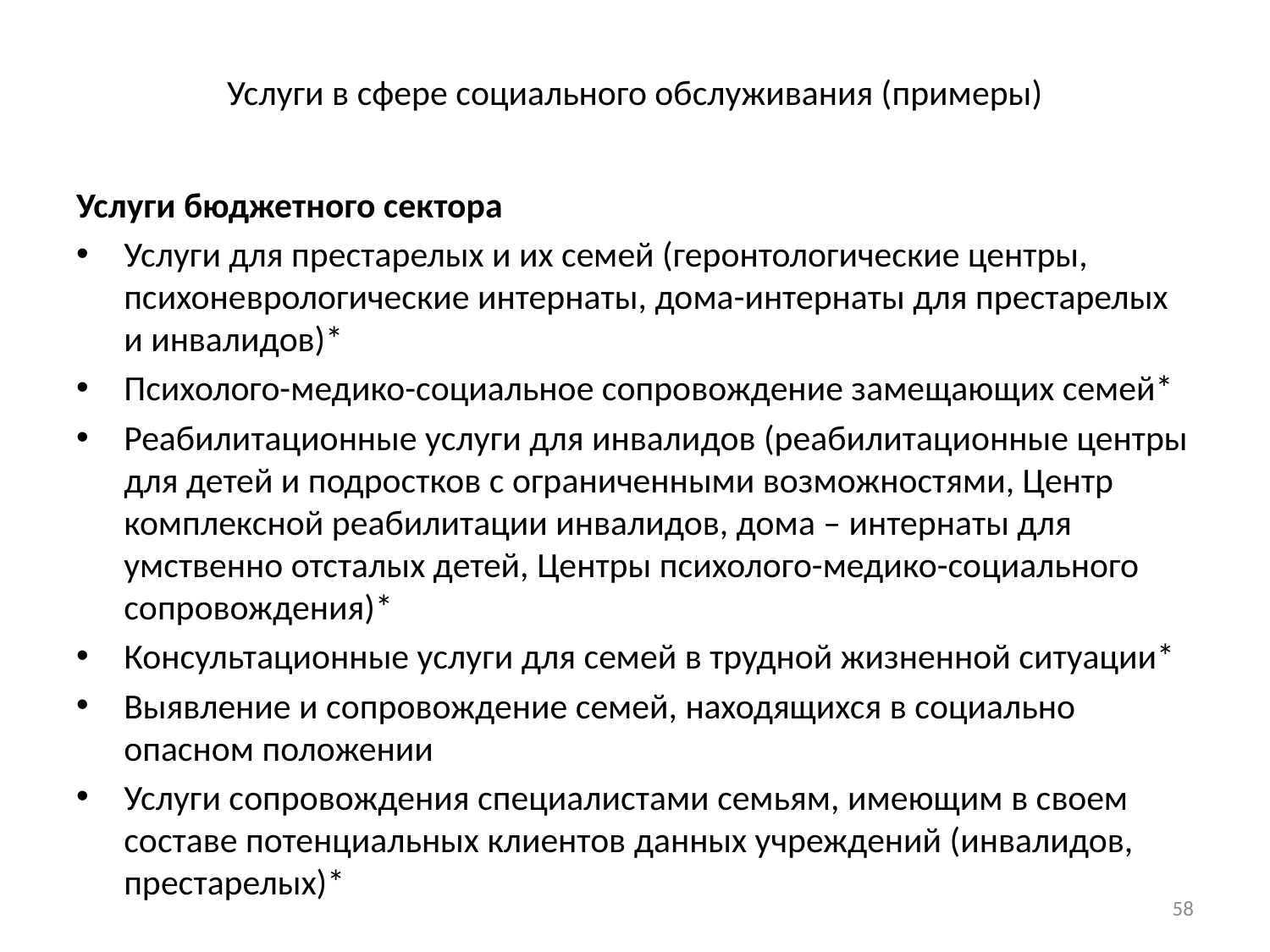

# Услуги в сфере социального обслуживания (примеры)
Услуги бюджетного сектора
Услуги для престарелых и их семей (геронтологические центры, психоневрологические интернаты, дома-интернаты для престарелых и инвалидов)*
Психолого-медико-социальное сопровождение замещающих семей*
Реабилитационные услуги для инвалидов (реабилитационные центры для детей и подростков с ограниченными возможностями, Центр комплексной реабилитации инвалидов, дома – интернаты для умственно отсталых детей, Центры психолого-медико-социального сопровождения)*
Консультационные услуги для семей в трудной жизненной ситуации*
Выявление и сопровождение семей, находящихся в социально опасном положении
Услуги сопровождения специалистами семьям, имеющим в своем составе потенциальных клиентов данных учреждений (инвалидов, престарелых)*
58